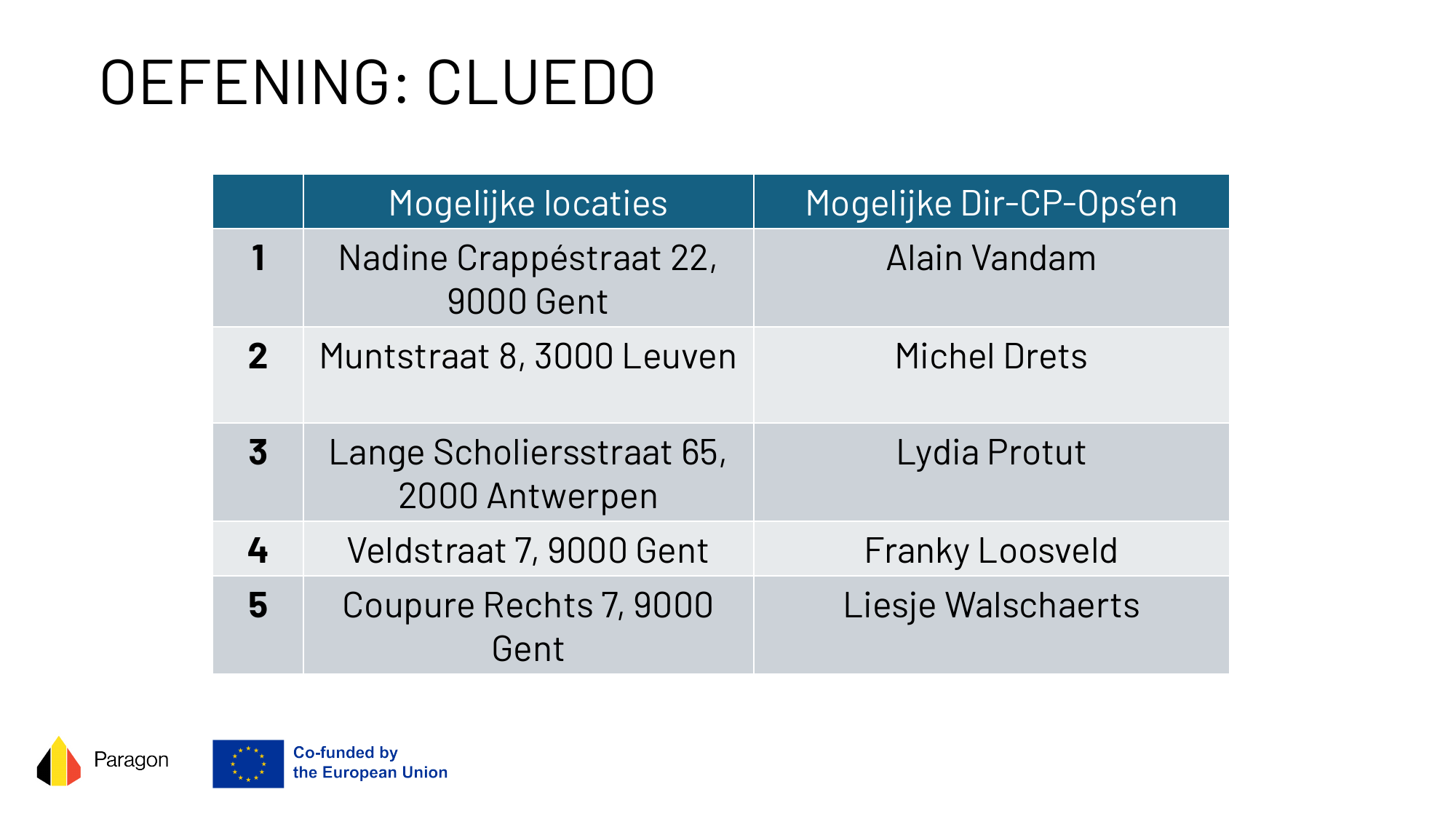

# Oefening: cluedo
|  | Mogelijke locaties | Mogelijke Dir-CP-Ops’en |
| --- | --- | --- |
| 1 | Nadine Crappéstraat 22, 9000 Gent | Alain Vandam |
| 2 | Muntstraat 8, 3000 Leuven | Michel Drets |
| 3 | Lange Scholiersstraat 65, 2000 Antwerpen | Lydia Protut |
| 4 | Veldstraat 7, 9000 Gent | Franky Loosveld |
| 5 | Coupure Rechts 7, 9000 Gent | Liesje Walschaerts |